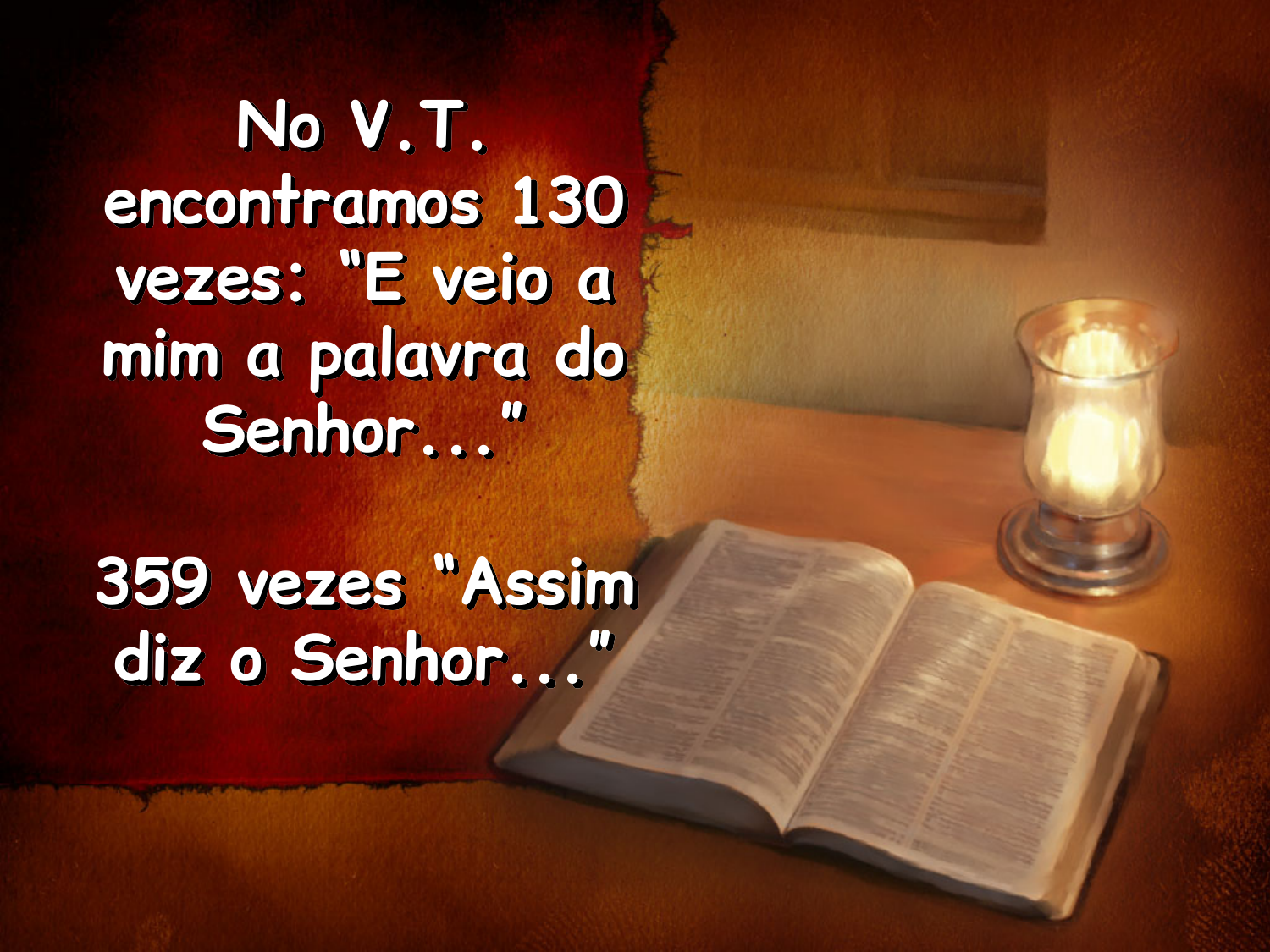

# No V.T. encontramos 130 vezes: “E veio a mim a palavra do Senhor...” 359 vezes “Assim diz o Senhor...”